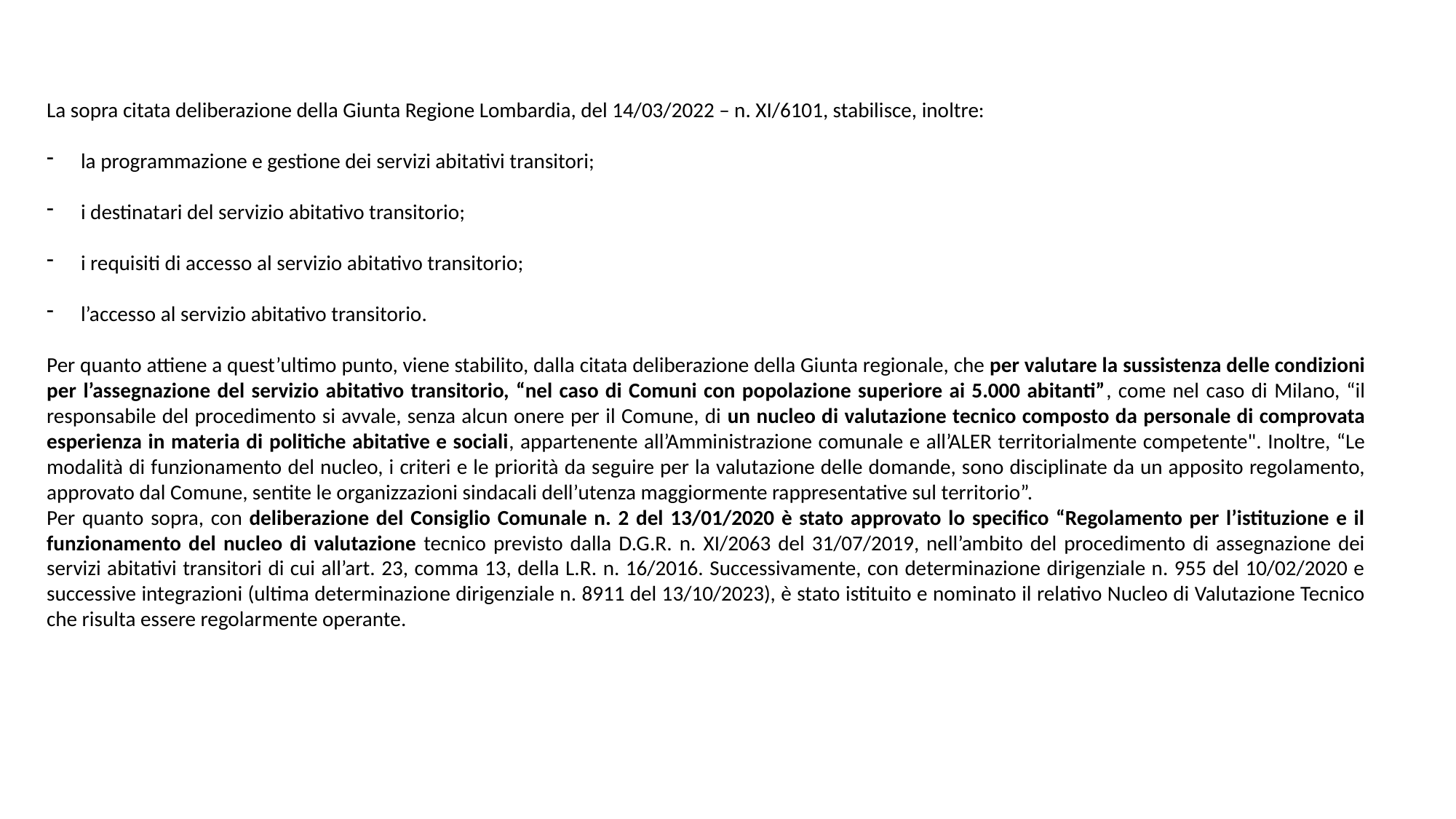

La sopra citata deliberazione della Giunta Regione Lombardia, del 14/03/2022 – n. XI/6101, stabilisce, inoltre:

la programmazione e gestione dei servizi abitativi transitori;

i destinatari del servizio abitativo transitorio;

i requisiti di accesso al servizio abitativo transitorio;

l’accesso al servizio abitativo transitorio.

Per quanto attiene a quest’ultimo punto, viene stabilito, dalla citata deliberazione della Giunta regionale, che per valutare la sussistenza delle condizioni per l’assegnazione del servizio abitativo transitorio, “nel caso di Comuni con popolazione superiore ai 5.000 abitanti”, come nel caso di Milano, “il responsabile del procedimento si avvale, senza alcun onere per il Comune, di un nucleo di valutazione tecnico composto da personale di comprovata esperienza in materia di politiche abitative e sociali, appartenente all’Amministrazione comunale e all’ALER territorialmente competente". Inoltre, “Le modalità di funzionamento del nucleo, i criteri e le priorità da seguire per la valutazione delle domande, sono disciplinate da un apposito regolamento, approvato dal Comune, sentite le organizzazioni sindacali dell’utenza maggiormente rappresentative sul territorio”.
Per quanto sopra, con deliberazione del Consiglio Comunale n. 2 del 13/01/2020 è stato approvato lo specifico “Regolamento per l’istituzione e il funzionamento del nucleo di valutazione tecnico previsto dalla D.G.R. n. XI/2063 del 31/07/2019, nell’ambito del procedimento di assegnazione dei servizi abitativi transitori di cui all’art. 23, comma 13, della L.R. n. 16/2016. Successivamente, con determinazione dirigenziale n. 955 del 10/02/2020 e successive integrazioni (ultima determinazione dirigenziale n. 8911 del 13/10/2023), è stato istituito e nominato il relativo Nucleo di Valutazione Tecnico che risulta essere regolarmente operante.